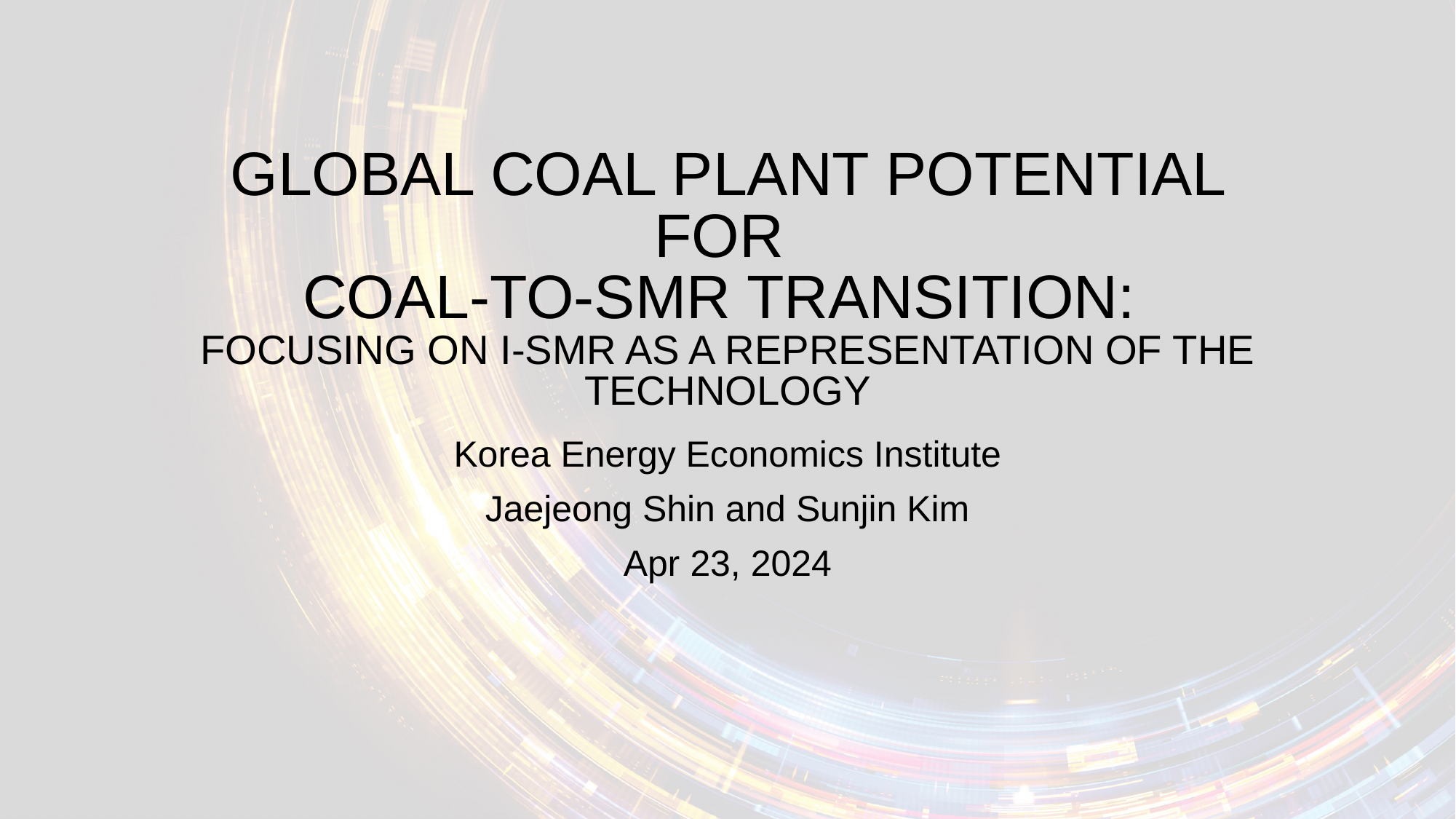

# GLOBAL COAL PLANT POTENTIAL FOR COAL-TO-SMR TRANSITION: FOCUSING ON I-SMR AS A REPRESENTATION OF THE TECHNOLOGY
Korea Energy Economics Institute
Jaejeong Shin and Sunjin Kim
Apr 23, 2024